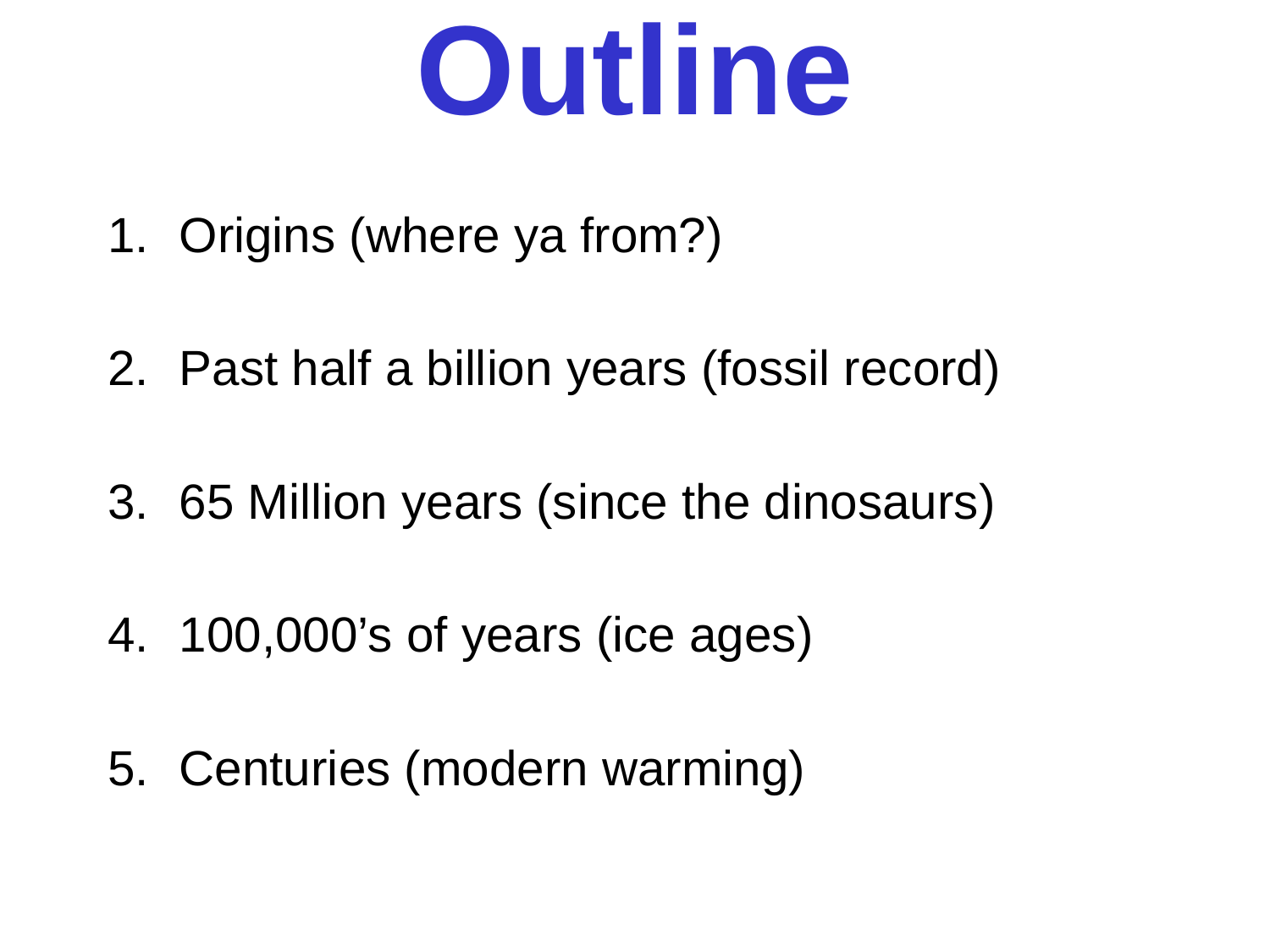

# Outline
Origins (where ya from?)
Past half a billion years (fossil record)
65 Million years (since the dinosaurs)
100,000’s of years (ice ages)
Centuries (modern warming)